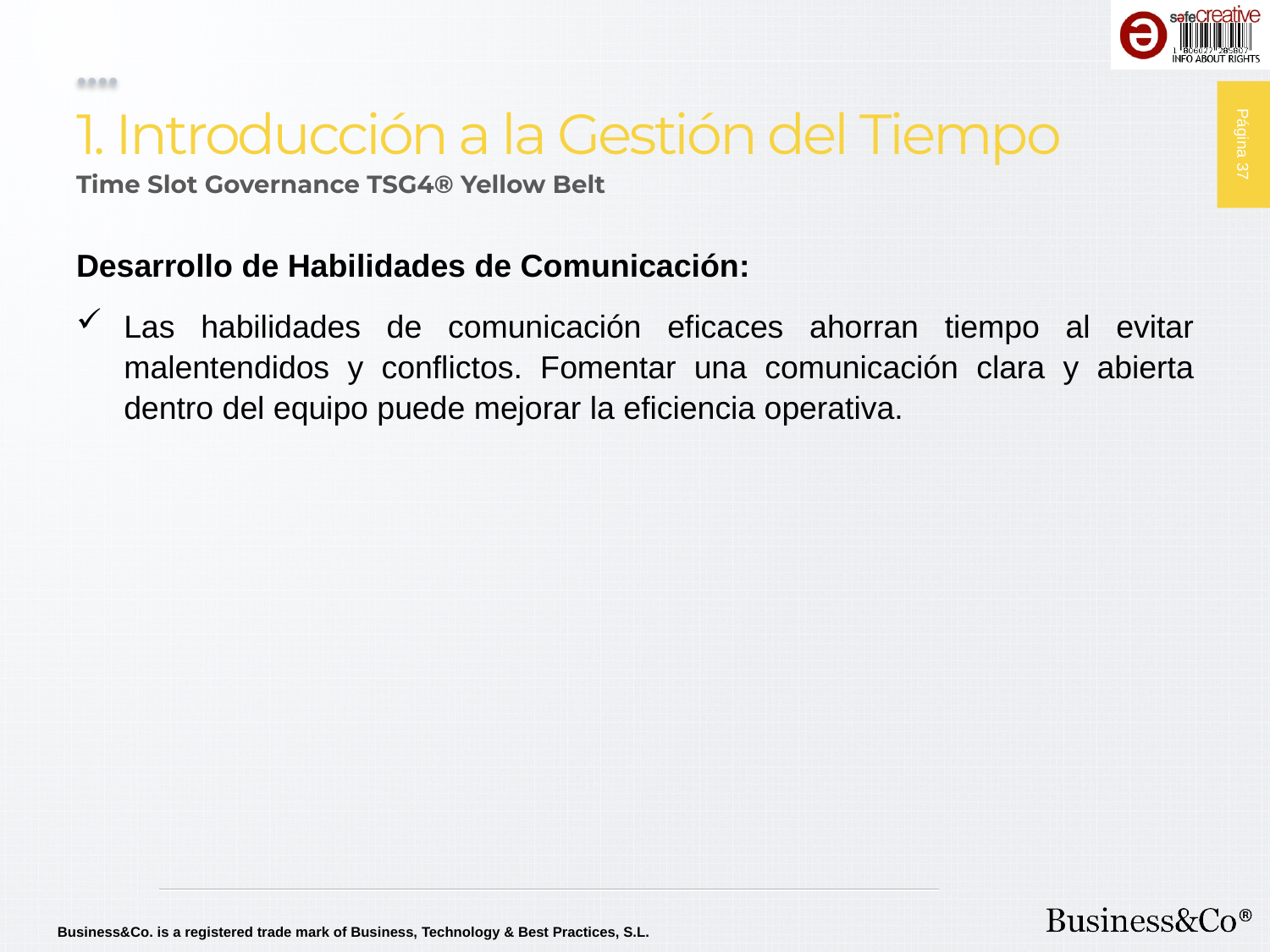

# 1. Introducción a la Gestión del Tiempo
Time Slot Governance TSG4® Yellow Belt

Desarrollo de Habilidades de Comunicación:
Las habilidades de comunicación eficaces ahorran tiempo al evitar malentendidos y conflictos. Fomentar una comunicación clara y abierta dentro del equipo puede mejorar la eficiencia operativa.